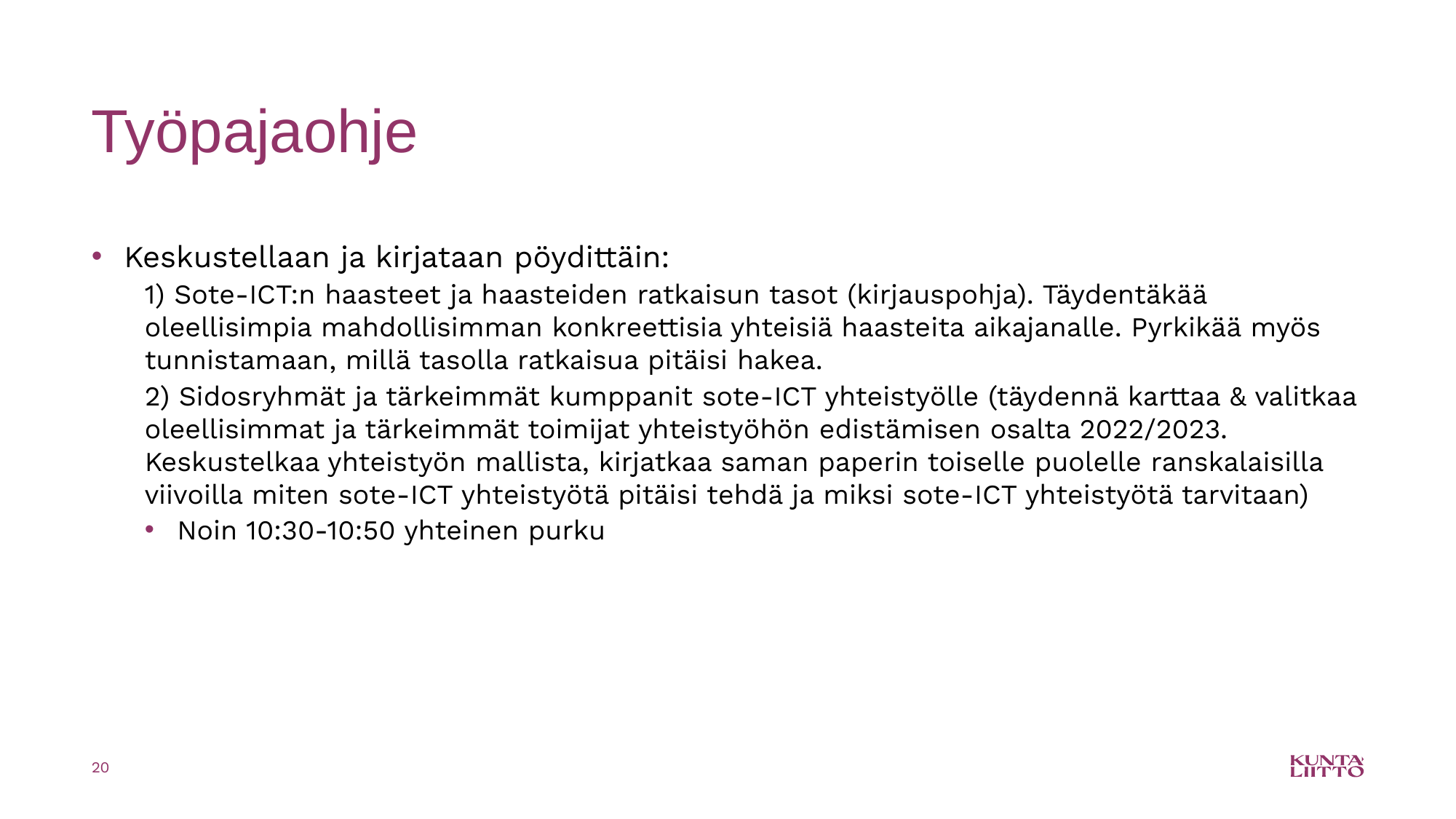

# Työpajaohje
Keskustellaan ja kirjataan pöydittäin:
1) Sote-ICT:n haasteet ja haasteiden ratkaisun tasot (kirjauspohja). Täydentäkää oleellisimpia mahdollisimman konkreettisia yhteisiä haasteita aikajanalle. Pyrkikää myös tunnistamaan, millä tasolla ratkaisua pitäisi hakea.
2) Sidosryhmät ja tärkeimmät kumppanit sote-ICT yhteistyölle (täydennä karttaa & valitkaa oleellisimmat ja tärkeimmät toimijat yhteistyöhön edistämisen osalta 2022/2023. Keskustelkaa yhteistyön mallista, kirjatkaa saman paperin toiselle puolelle ranskalaisilla viivoilla miten sote-ICT yhteistyötä pitäisi tehdä ja miksi sote-ICT yhteistyötä tarvitaan)
Noin 10:30-10:50 yhteinen purku

20